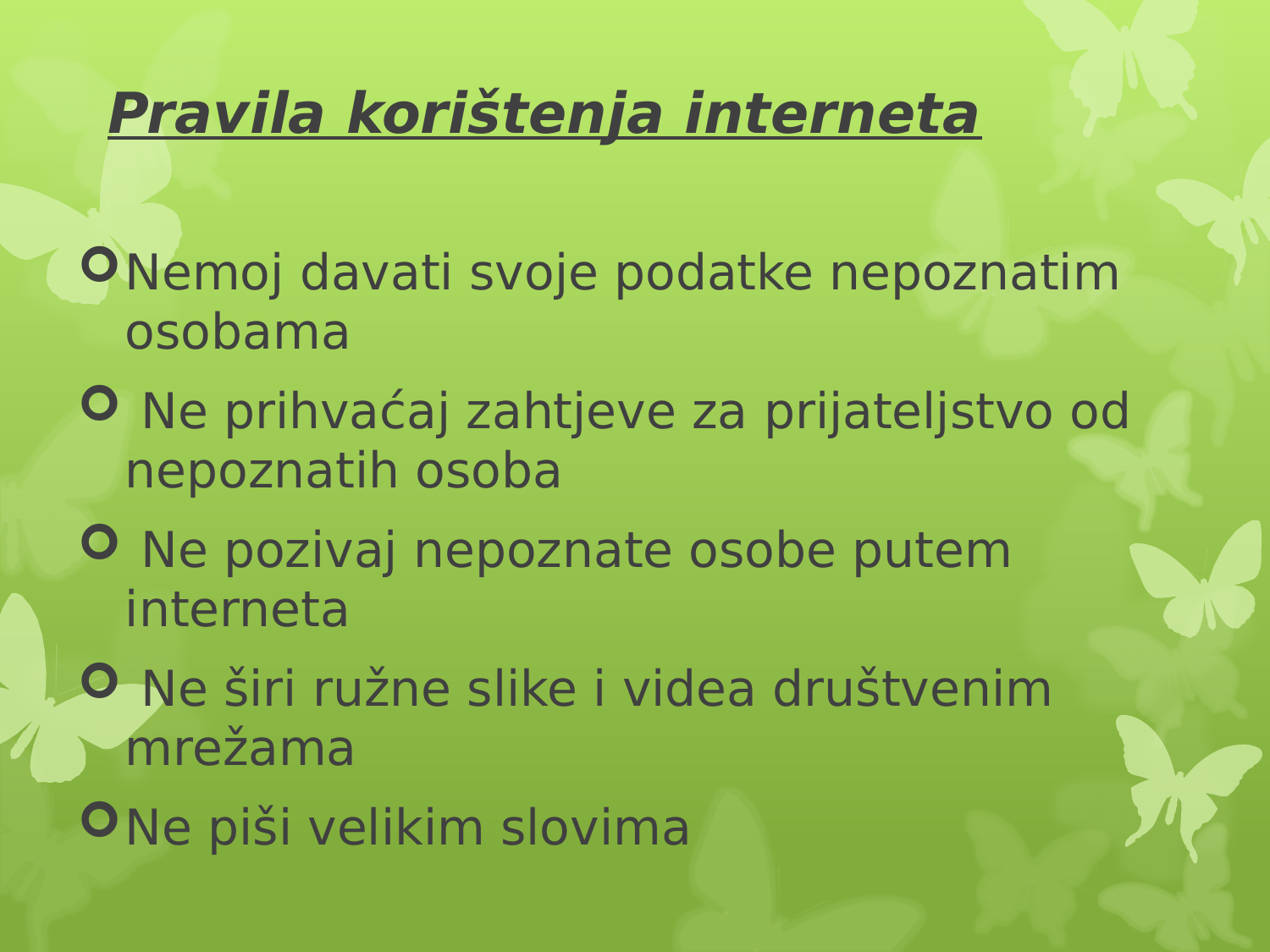

# Pravila korištenja interneta
Nemoj davati svoje podatke nepoznatim osobama
 Ne prihvaćaj zahtjeve za prijateljstvo od nepoznatih osoba
 Ne pozivaj nepoznate osobe putem interneta
 Ne širi ružne slike i videa društvenim mrežama
Ne piši velikim slovima